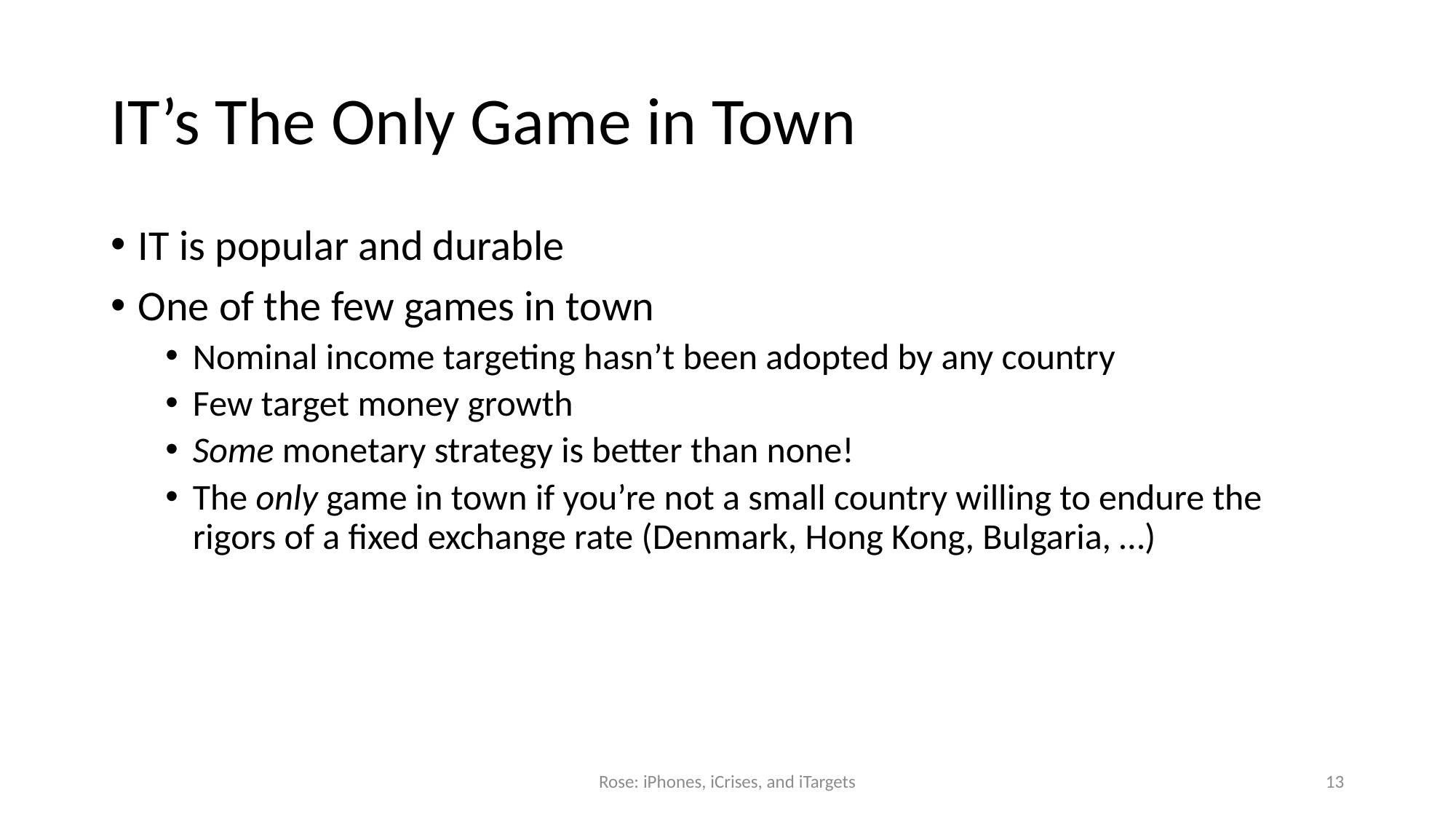

# IT’s The Only Game in Town
IT is popular and durable
One of the few games in town
Nominal income targeting hasn’t been adopted by any country
Few target money growth
Some monetary strategy is better than none!
The only game in town if you’re not a small country willing to endure the rigors of a fixed exchange rate (Denmark, Hong Kong, Bulgaria, …)
Rose: iPhones, iCrises, and iTargets
13